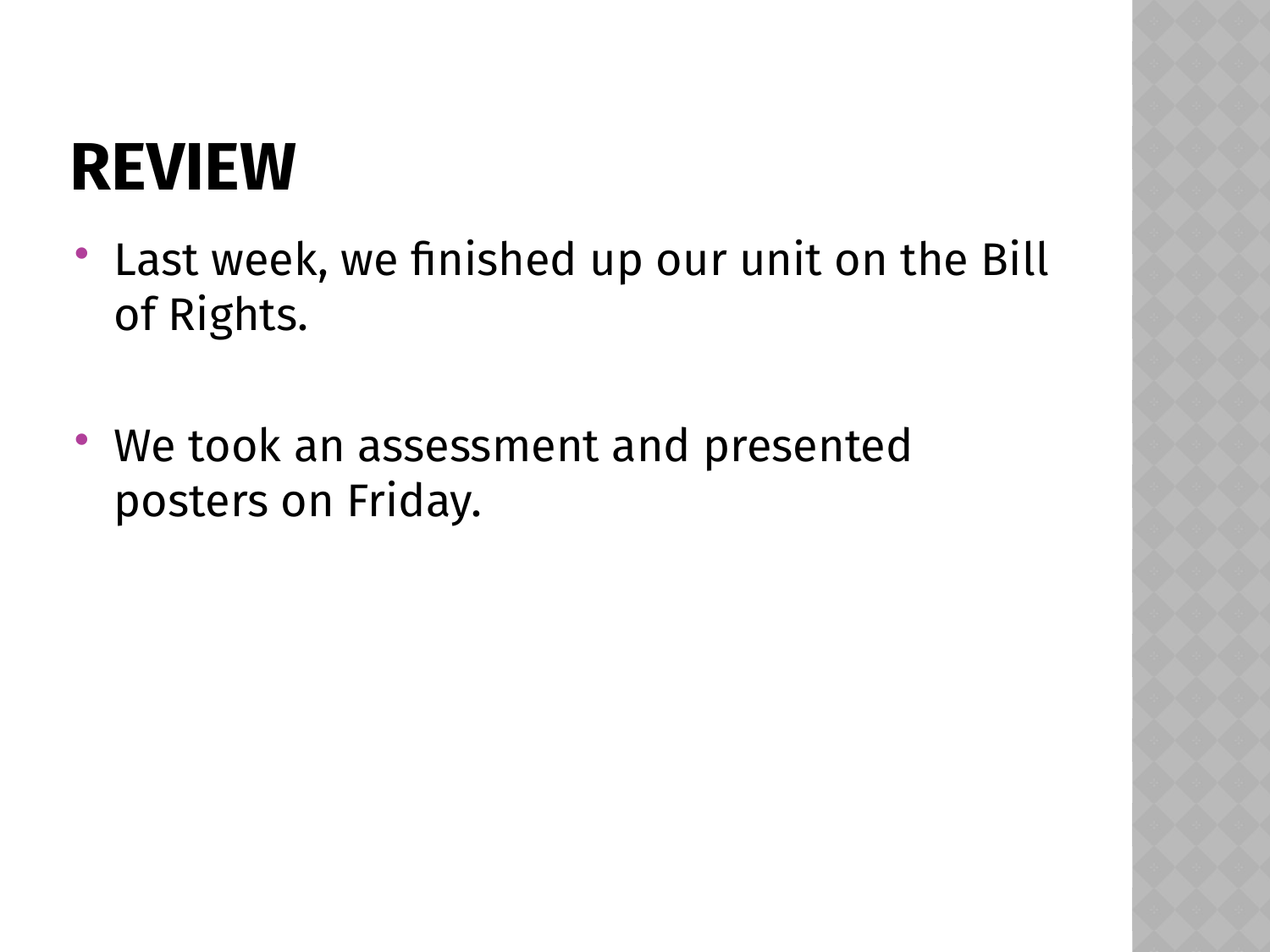

# Review
Last week, we finished up our unit on the Bill of Rights.

We took an assessment and presented posters on Friday.